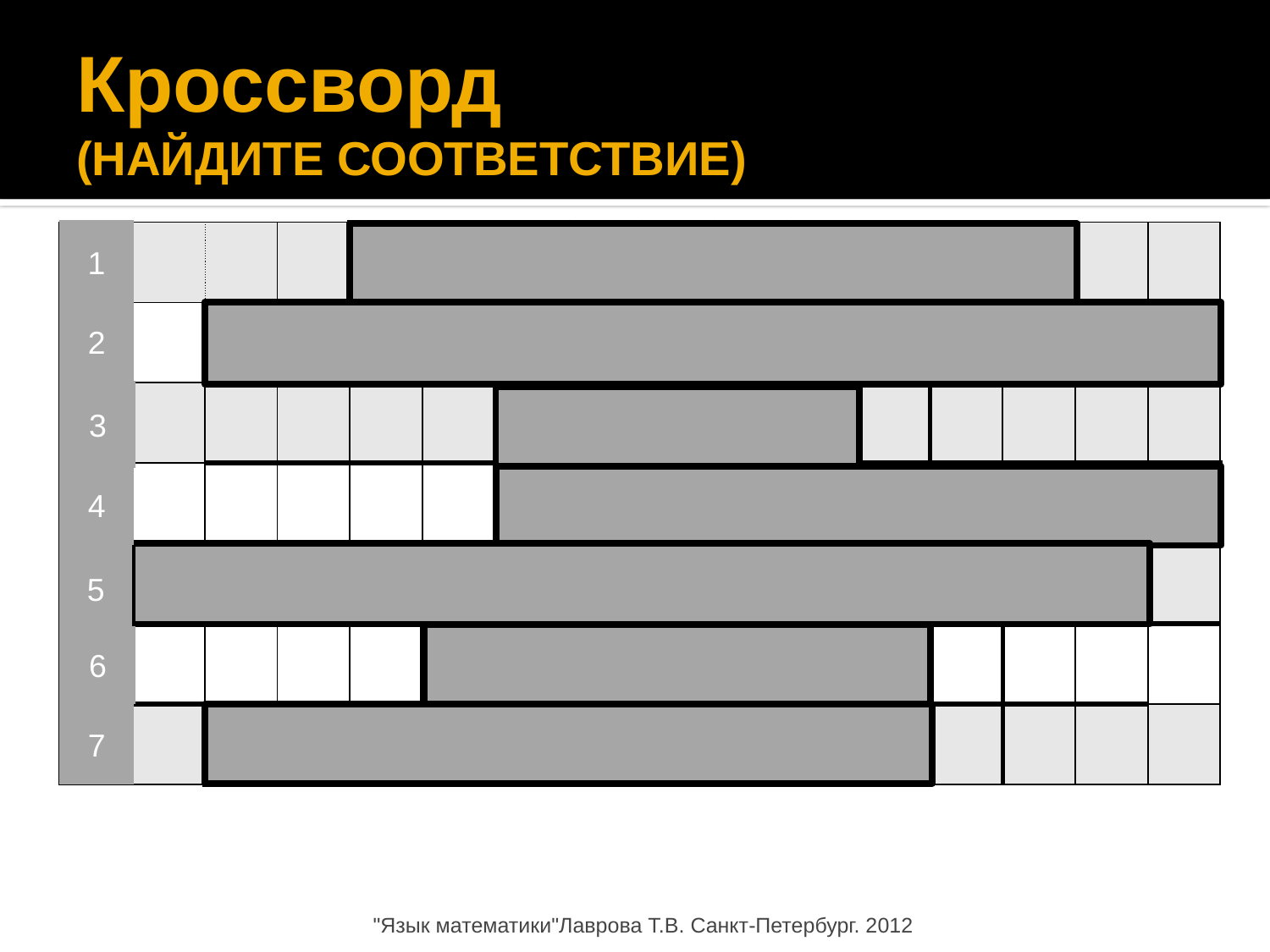

# Кроссворд (НАЙДИТЕ СООТВЕТСТВИЕ)
1
| 1 |  |  |  | А | П | О | ф | Е | М | А |  |  |  |  |  |
| --- | --- | --- | --- | --- | --- | --- | --- | --- | --- | --- | --- | --- | --- | --- | --- |
| 2 |  | П | Р | Е | О | Б | Р | А | З | О | В | А | Н | И | Е |
| 3 |  |  |  |  |  | Г | А | У | С | С |  |  |  |  |  |
| 4 |  |  |  |  |  | О | К | Р | У | Ж | Н | О | С | Т | Ь |
| 5 | Р | А | В | Н | О | С | Т | О | Р | О | Н | Н | И | Й |  |
| 6 |  |  |  |  | К | В | А | Д | Р | А | Т |  |  |  |  |
| 7 |  | П | Р | А | В | И | Л | Ь | Н | Ы | Й |  |  |  |  |

2

3

4

5

6
7

"Язык математики"Лаврова Т.В. Санкт-Петербург. 2012